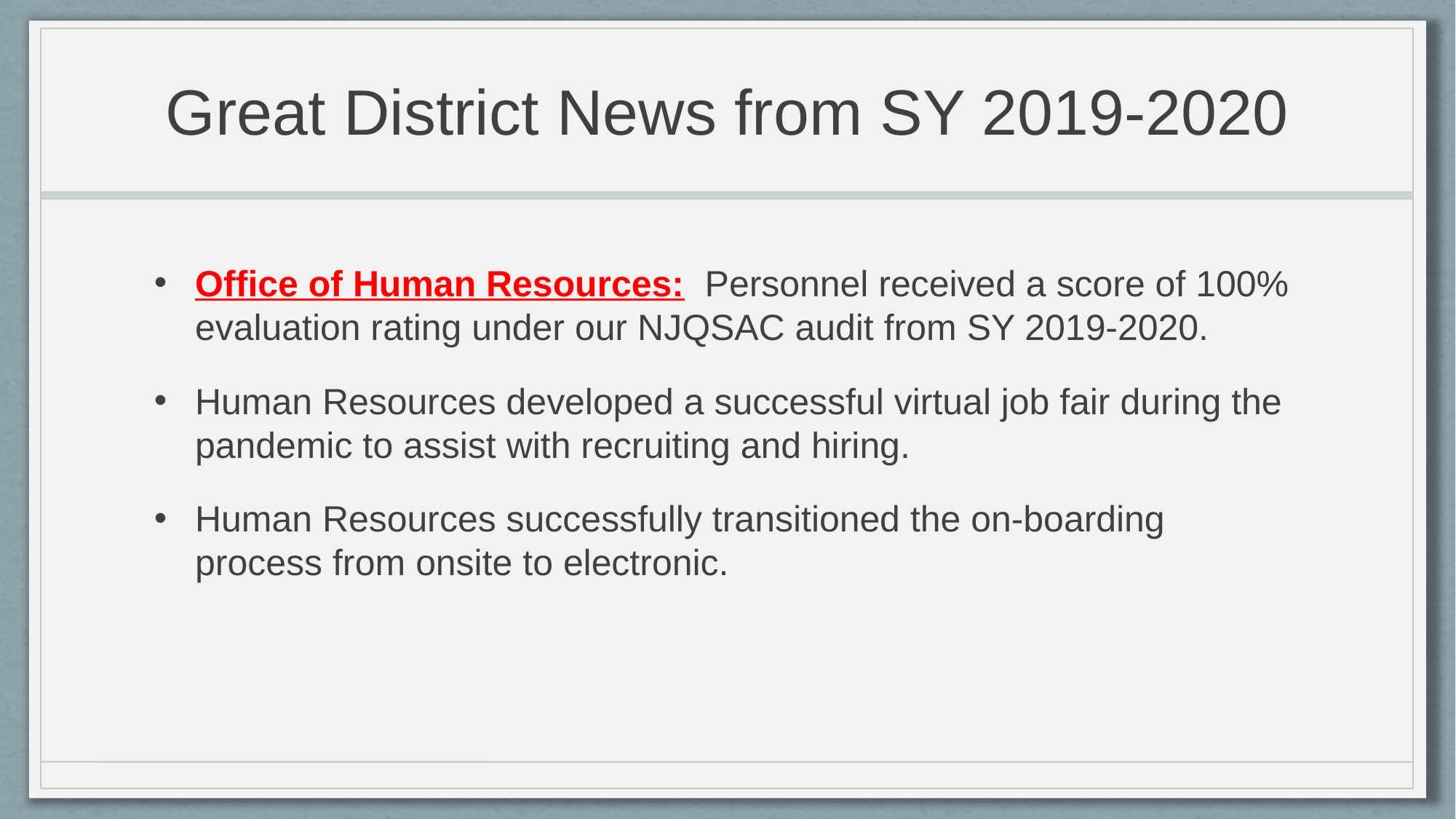

# Great District News from SY 2019-2020
Office of Human Resources:  Personnel received a score of 100% evaluation rating under our NJQSAC audit from SY 2019-2020.
Human Resources developed a successful virtual job fair during the pandemic to assist with recruiting and hiring.
Human Resources successfully transitioned the on-boarding process from onsite to electronic.